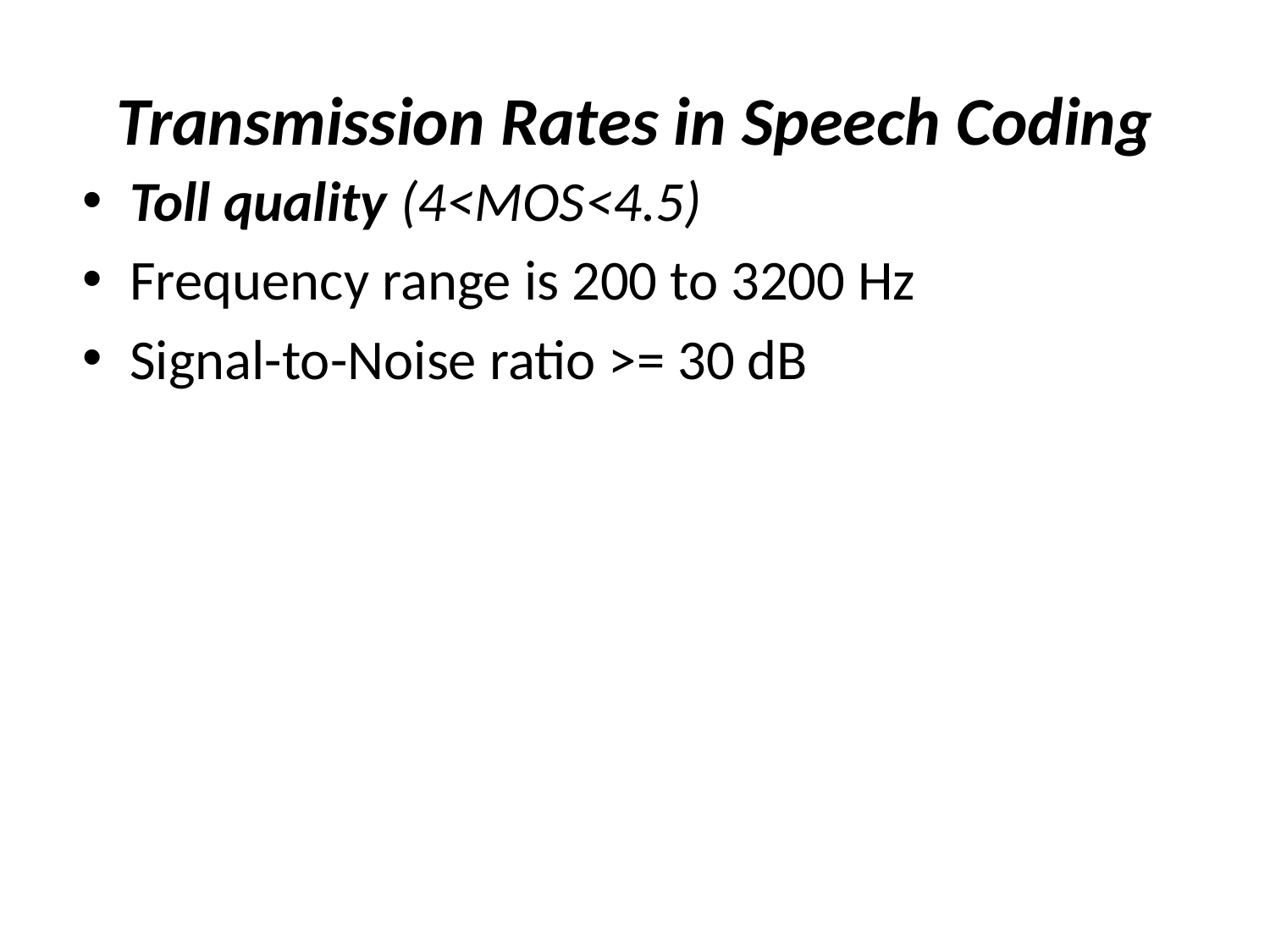

# Transmission Rates in Speech Coding
Toll quality (4<MOS<4.5)
Frequency range is 200 to 3200 Hz
Signal-to-Noise ratio >= 30 dB